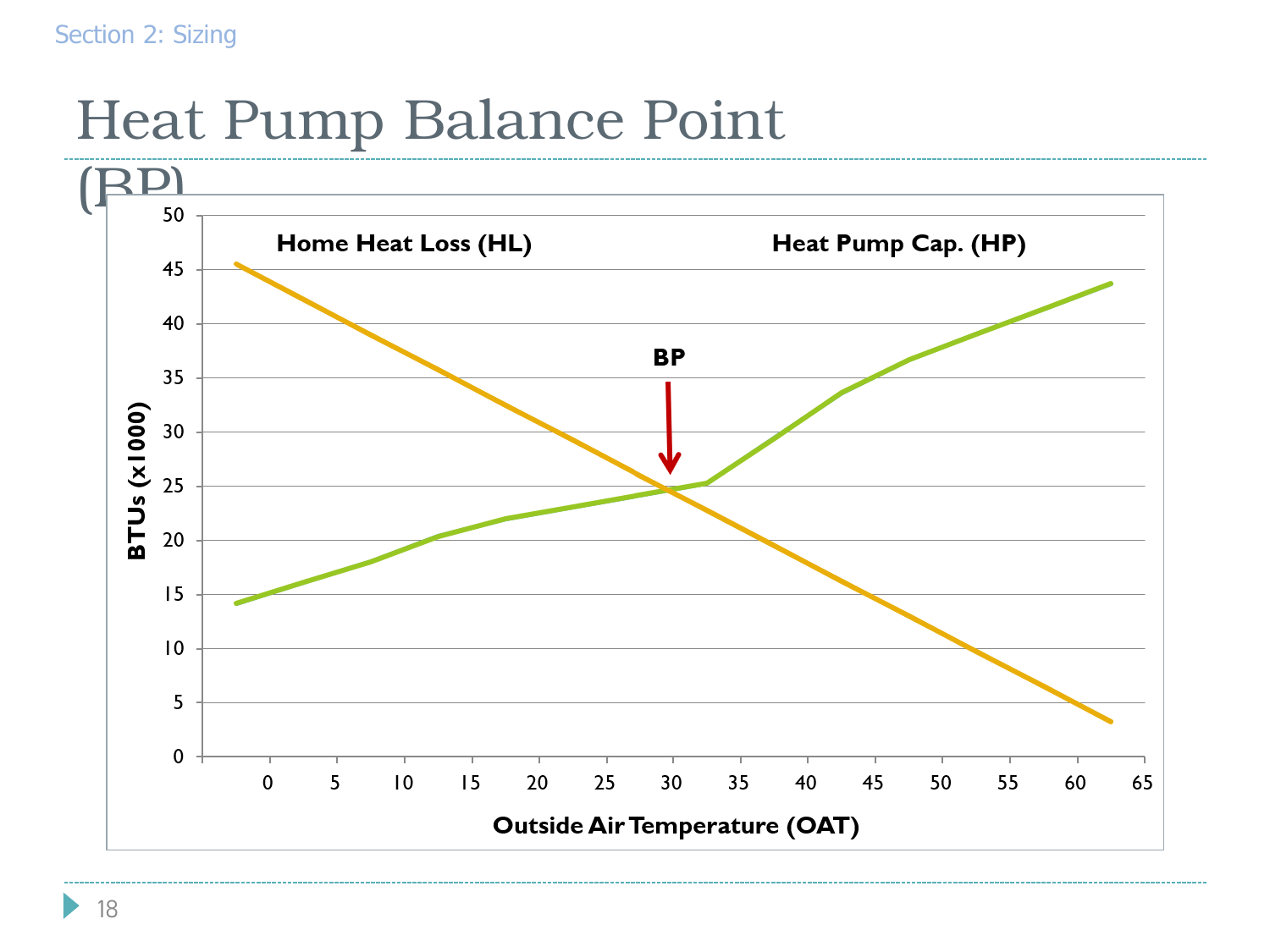

Section 2: Sizing
# Heat Pump Balance Point (BP)

18